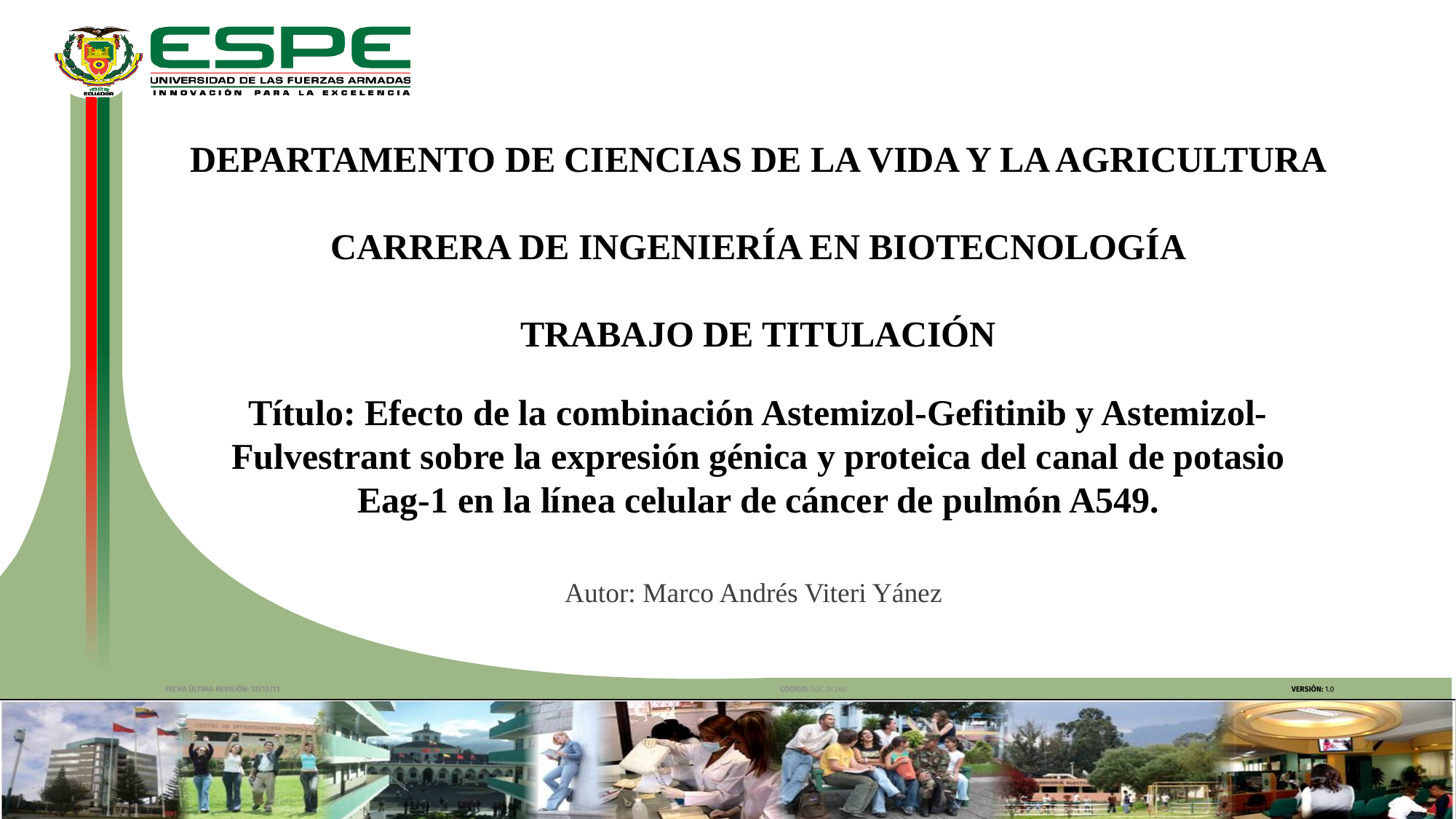

DEPARTAMENTO DE CIENCIAS DE LA VIDA Y LA AGRICULTURA

CARRERA DE INGENIERÍA EN BIOTECNOLOGÍA

TRABAJO DE TITULACIÓN
Título: Efecto de la combinación Astemizol-Gefitinib y Astemizol-Fulvestrant sobre la expresión génica y proteica del canal de potasio Eag-1 en la línea celular de cáncer de pulmón A549.
Autor: Marco Andrés Viteri Yánez
FECHA ÚLTIMA REVISIÓN: 13/12/11
CÓDIGO: SGC.DI.260
VERSIÓN: 1.0